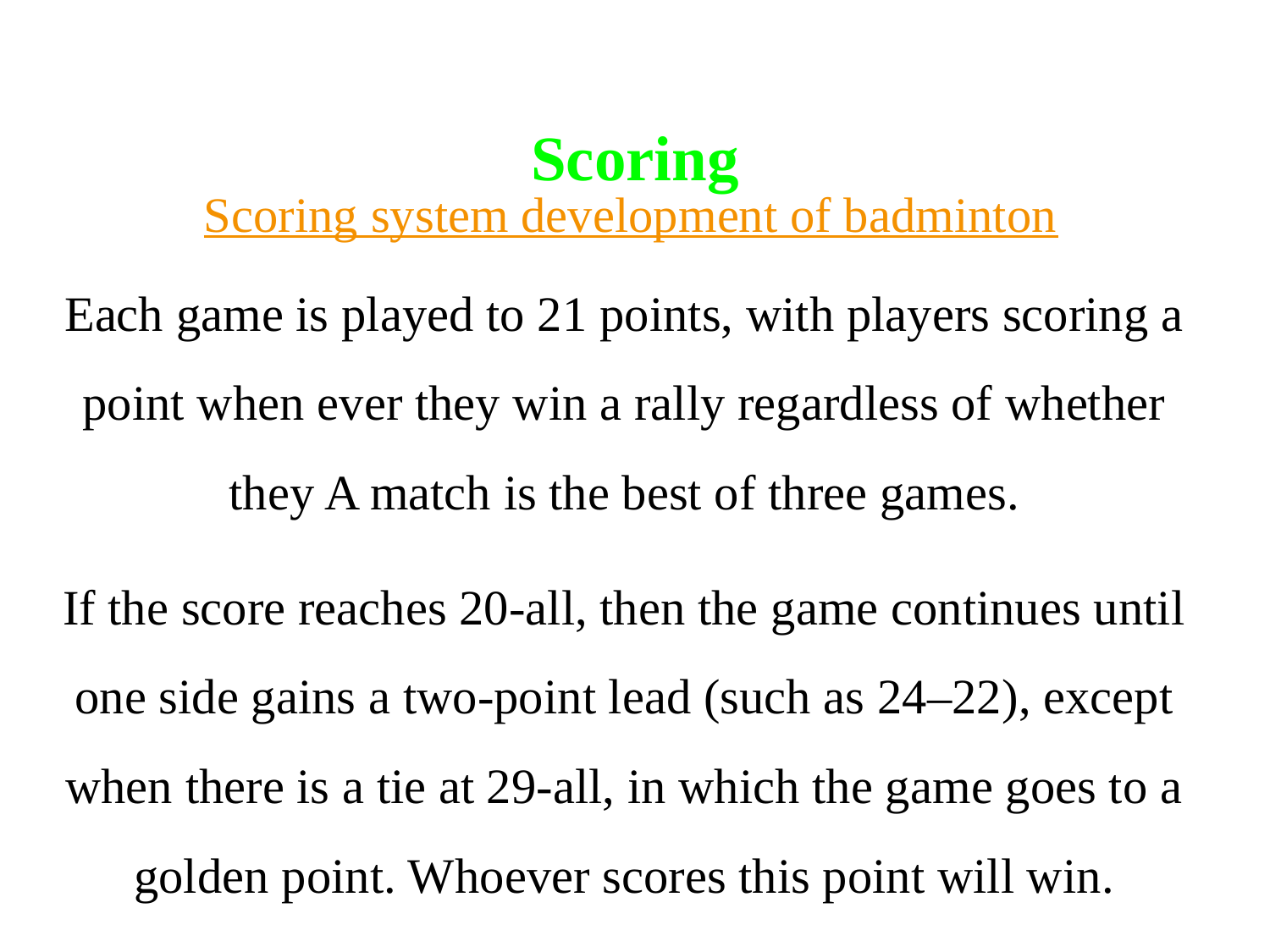

# Scoring
 Scoring system development of badminton
Each game is played to 21 points, with players scoring a point when ever they win a rally regardless of whether they A match is the best of three games.
If the score reaches 20-all, then the game continues until one side gains a two-point lead (such as 24–22), except when there is a tie at 29-all, in which the game goes to a golden point. Whoever scores this point will win.